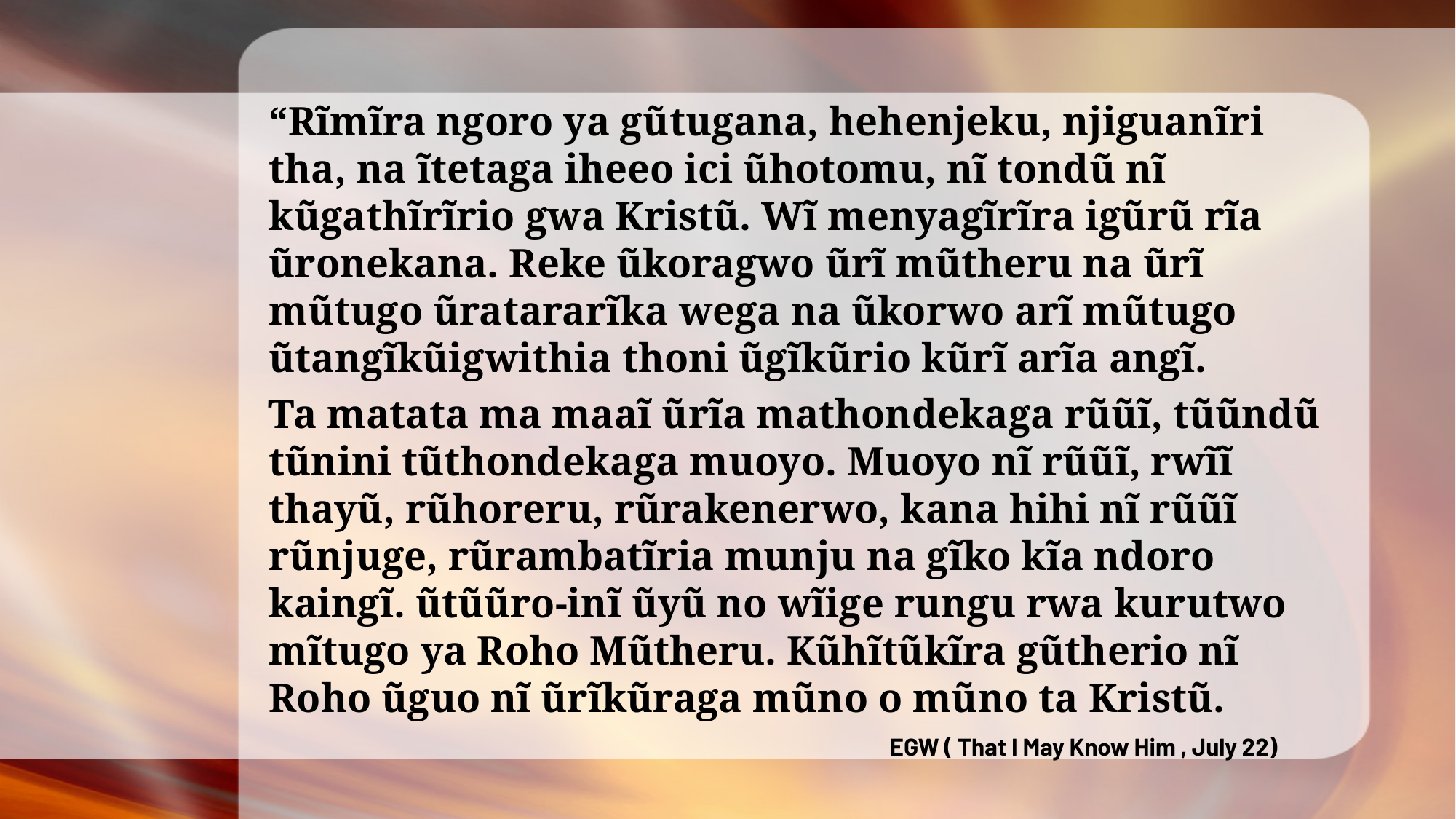

“Rĩmĩra ngoro ya gũtugana, hehenjeku, njiguanĩri tha, na ĩtetaga iheeo ici ũhotomu, nĩ tondũ nĩ kũgathĩrĩrio gwa Kristũ. Wĩ menyagĩrĩra igũrũ rĩa ũronekana. Reke ũkoragwo ũrĩ mũtheru na ũrĩ mũtugo ũratararĩka wega na ũkorwo arĩ mũtugo ũtangĩkũigwithia thoni ũgĩkũrio kũrĩ arĩa angĩ.
Ta matata ma maaĩ ũrĩa mathondekaga rũũĩ, tũũndũ tũnini tũthondekaga muoyo. Muoyo nĩ rũũĩ, rwĩĩ thayũ, rũhoreru, rũrakenerwo, kana hihi nĩ rũũĩ rũnjuge, rũrambatĩria munju na gĩko kĩa ndoro kaingĩ. ũtũũro-inĩ ũyũ no wĩige rungu rwa kurutwo mĩtugo ya Roho Mũtheru. Kũhĩtũkĩra gũtherio nĩ Roho ũguo nĩ ũrĩkũraga mũno o mũno ta Kristũ.
EGW ( That I May Know Him , July 22)